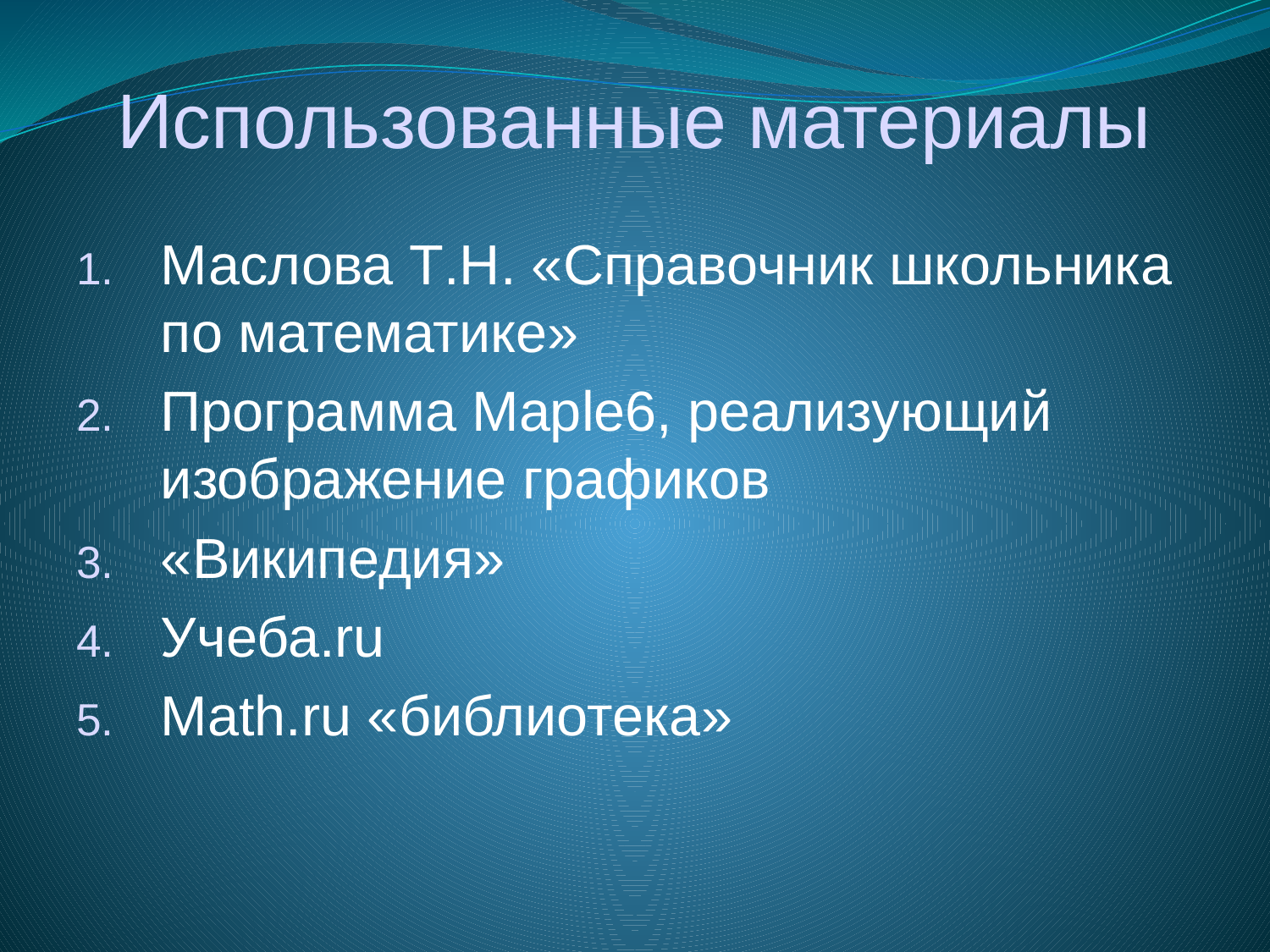

Использованные материалы
Маслова Т.Н. «Справочник школьника по математике»
Программа Maple6, реализующий изображение графиков
«Википедия»
Учеба.ru
Math.ru «библиотека»